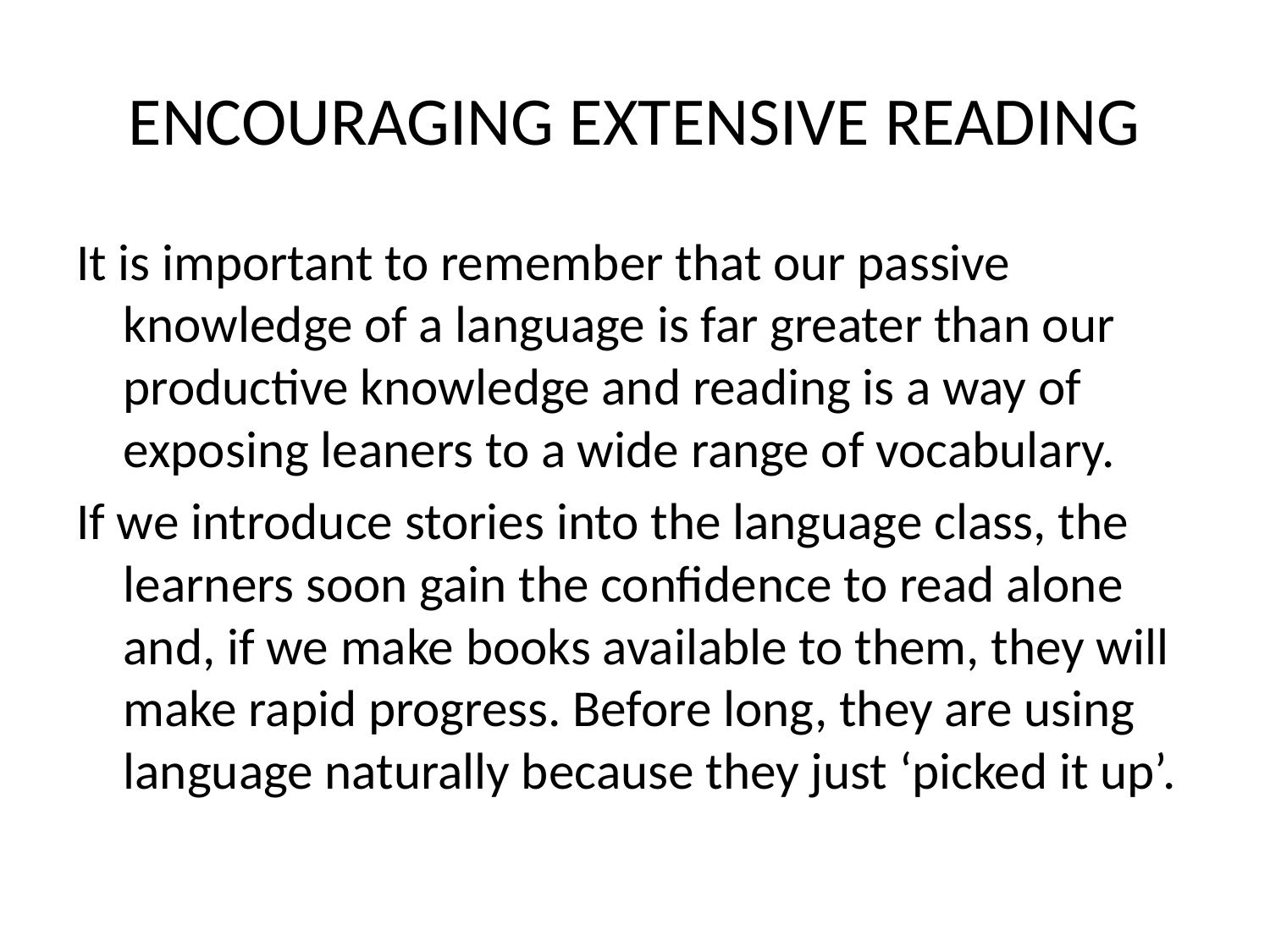

# ENCOURAGING EXTENSIVE READING
It is important to remember that our passive knowledge of a language is far greater than our productive knowledge and reading is a way of exposing leaners to a wide range of vocabulary.
If we introduce stories into the language class, the learners soon gain the confidence to read alone and, if we make books available to them, they will make rapid progress. Before long, they are using language naturally because they just ‘picked it up’.